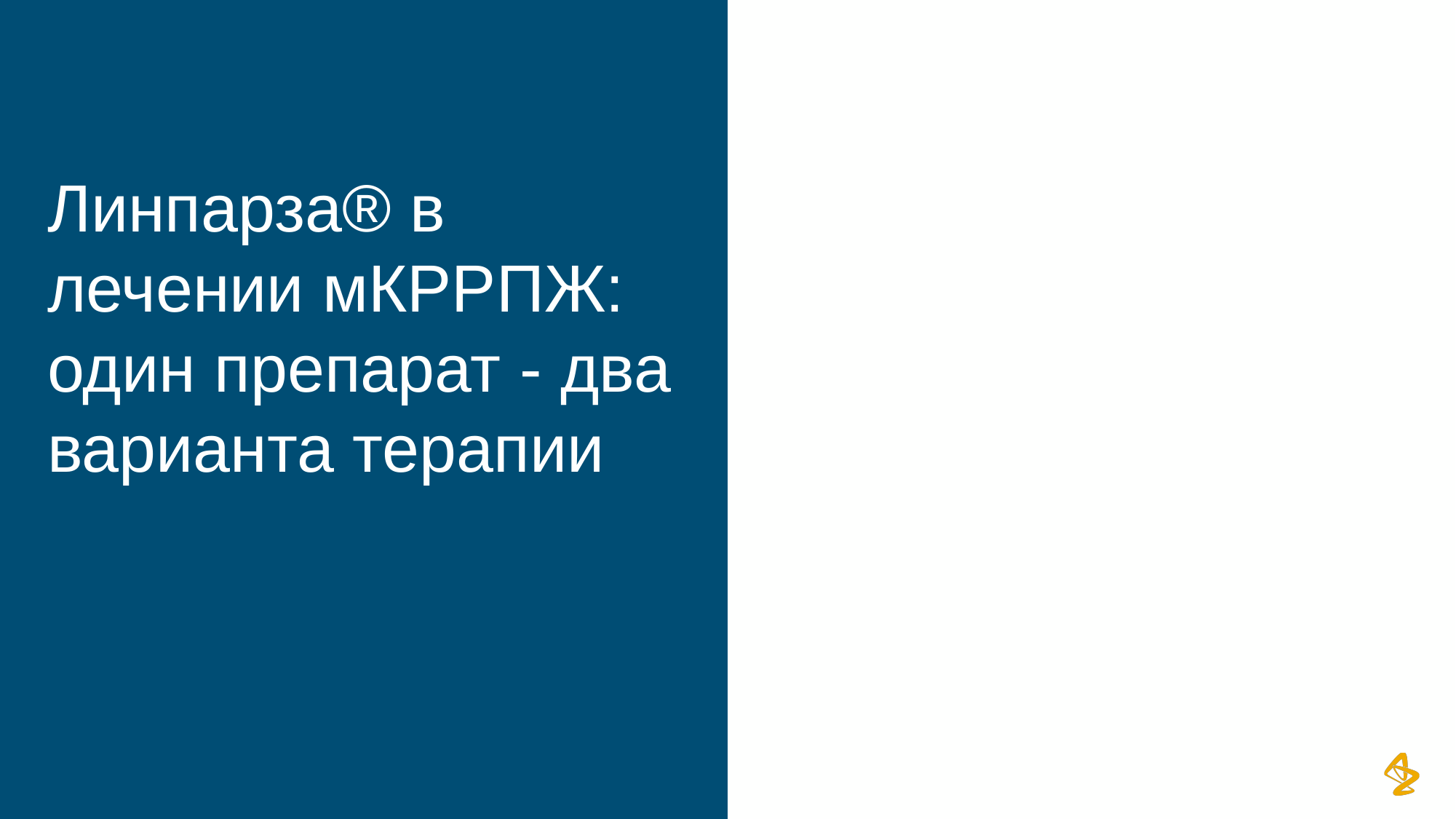

# Линпарза® в лечении мКРРПЖ: один препарат - два варианта терапии